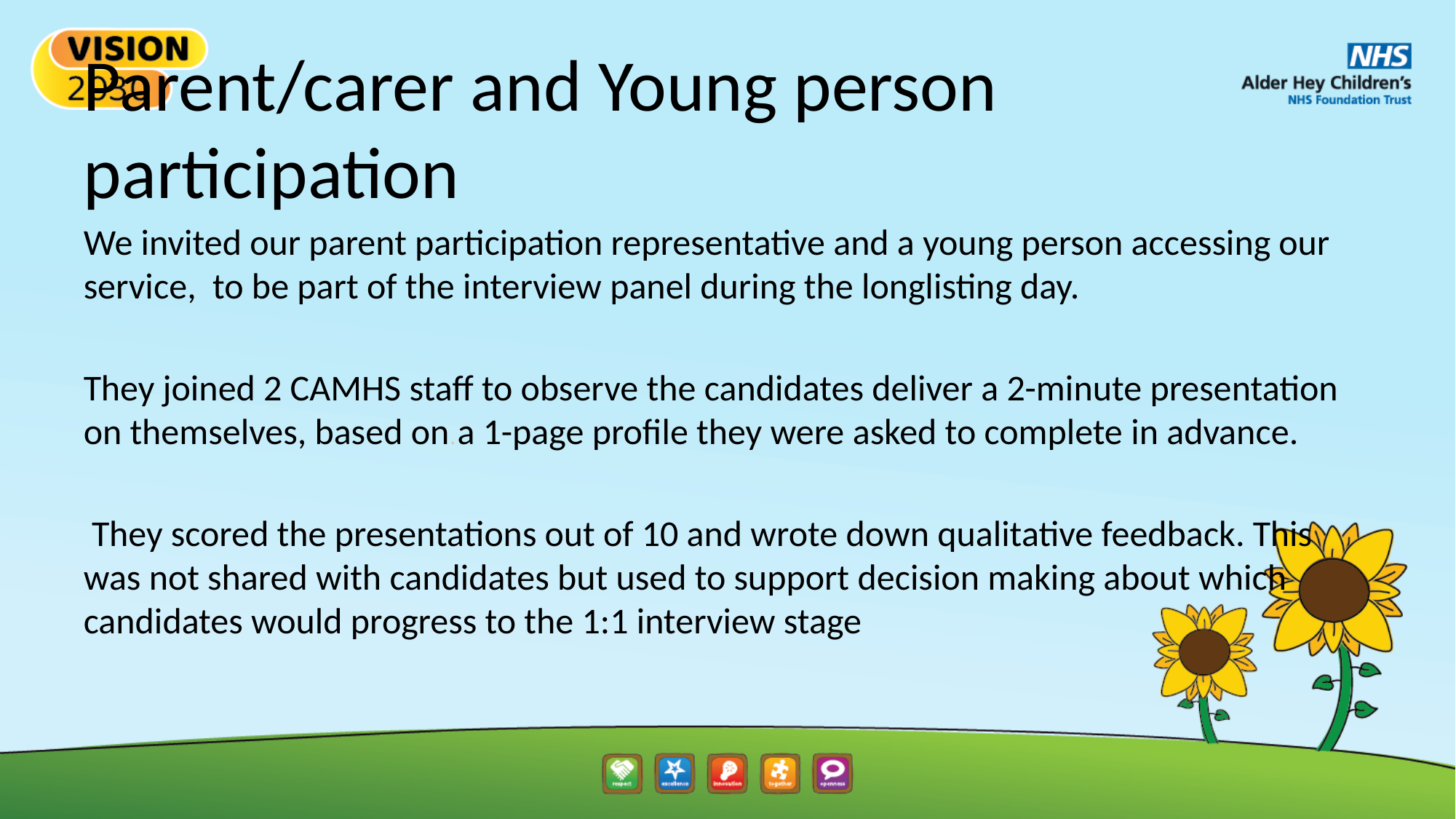

# Parent/carer and Young person participation

We invited our parent participation representative and a young person accessing our service,  to be part of the interview panel during the longlisting day.

They joined 2 CAMHS staff to observe the candidates deliver a 2-minute presentation on themselves, based on a 1-page profile they were asked to complete in advance.

 They scored the presentations out of 10 and wrote down qualitative feedback. This was not shared with candidates but used to support decision making about which candidates would progress to the 1:1 interview stage